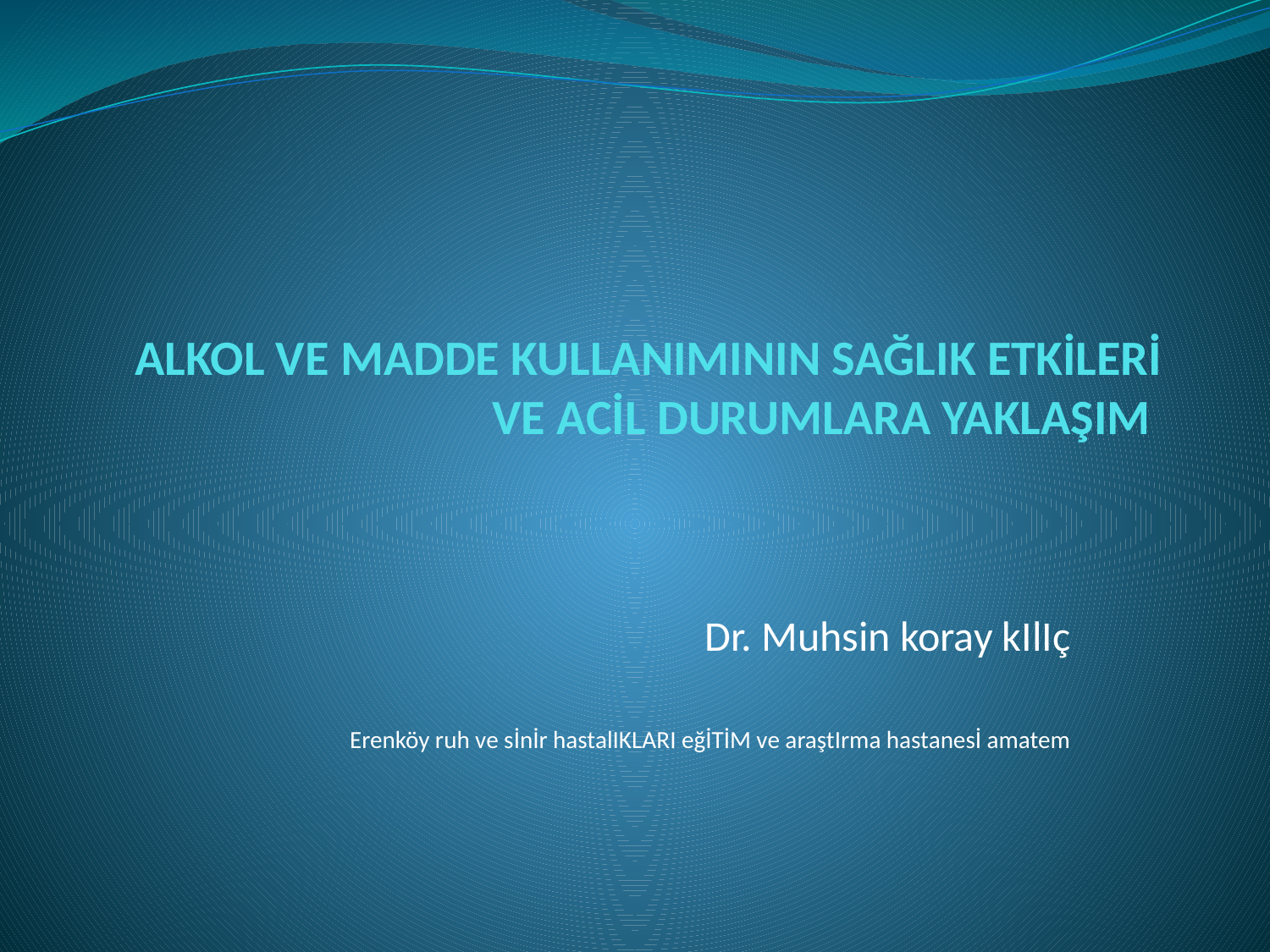

# ALKOL VE MADDE KULLANIMININ SAĞLIK ETKİLERİ VE ACİL DURUMLARA YAKLAŞIM
Dr. Muhsin koray kIlIç

Erenköy ruh ve sİnİr hastalIKLARI eğİTİM ve araştIrma hastanesİ amatem